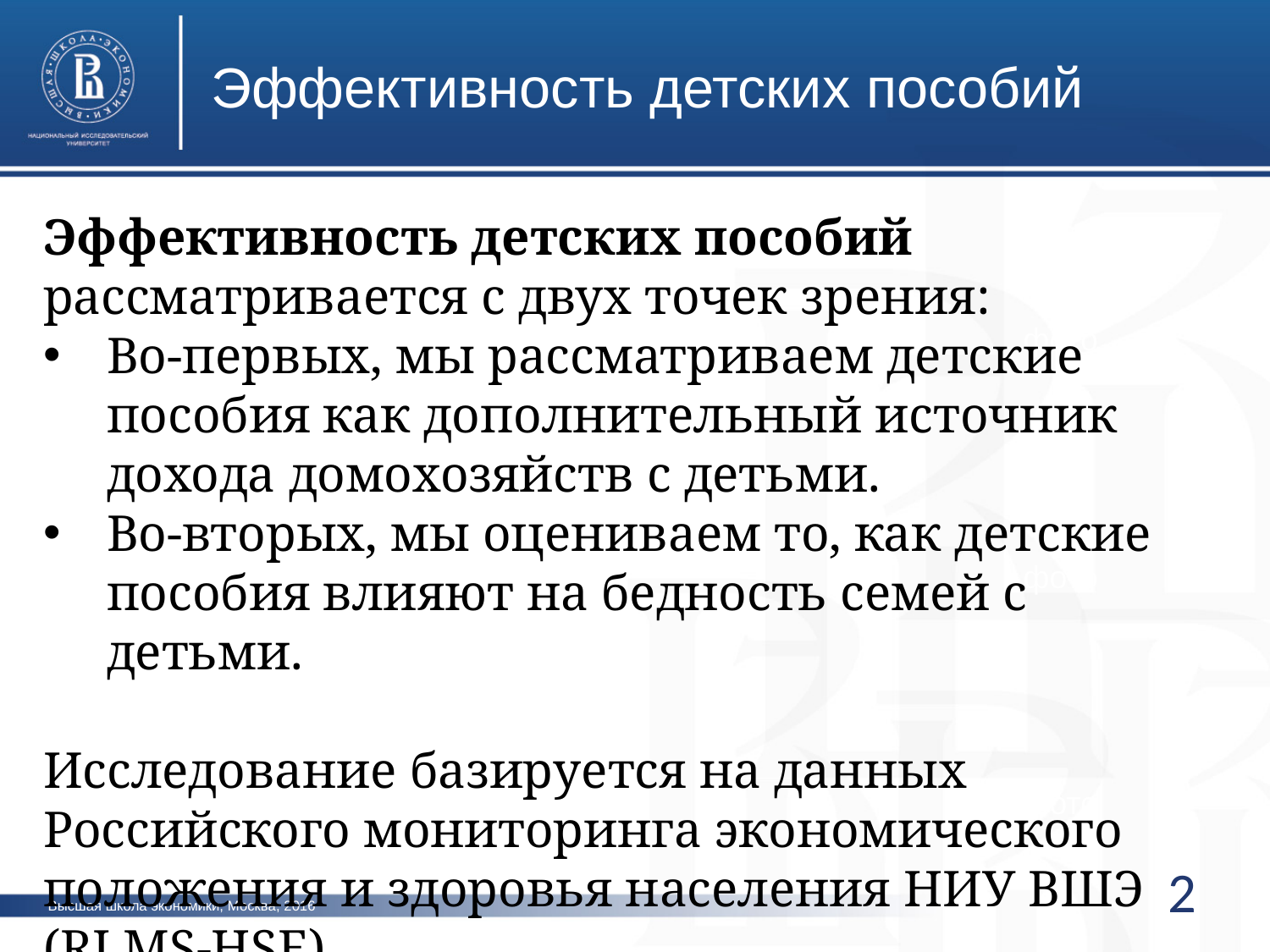

Эффективность детских пособий
Эффективность детских пособий рассматривается с двух точек зрения:
Во-первых, мы рассматриваем детские пособия как дополнительный источник дохода домохозяйств с детьми.
Во-вторых, мы оцениваем то, как детские пособия влияют на бедность семей с детьми.

Исследование базируется на данных Российского мониторинга экономического положения и здоровья населения НИУ ВШЭ (RLMS-HSE)
фото
фото
фото
2
Высшая школа экономики, Москва, 2016